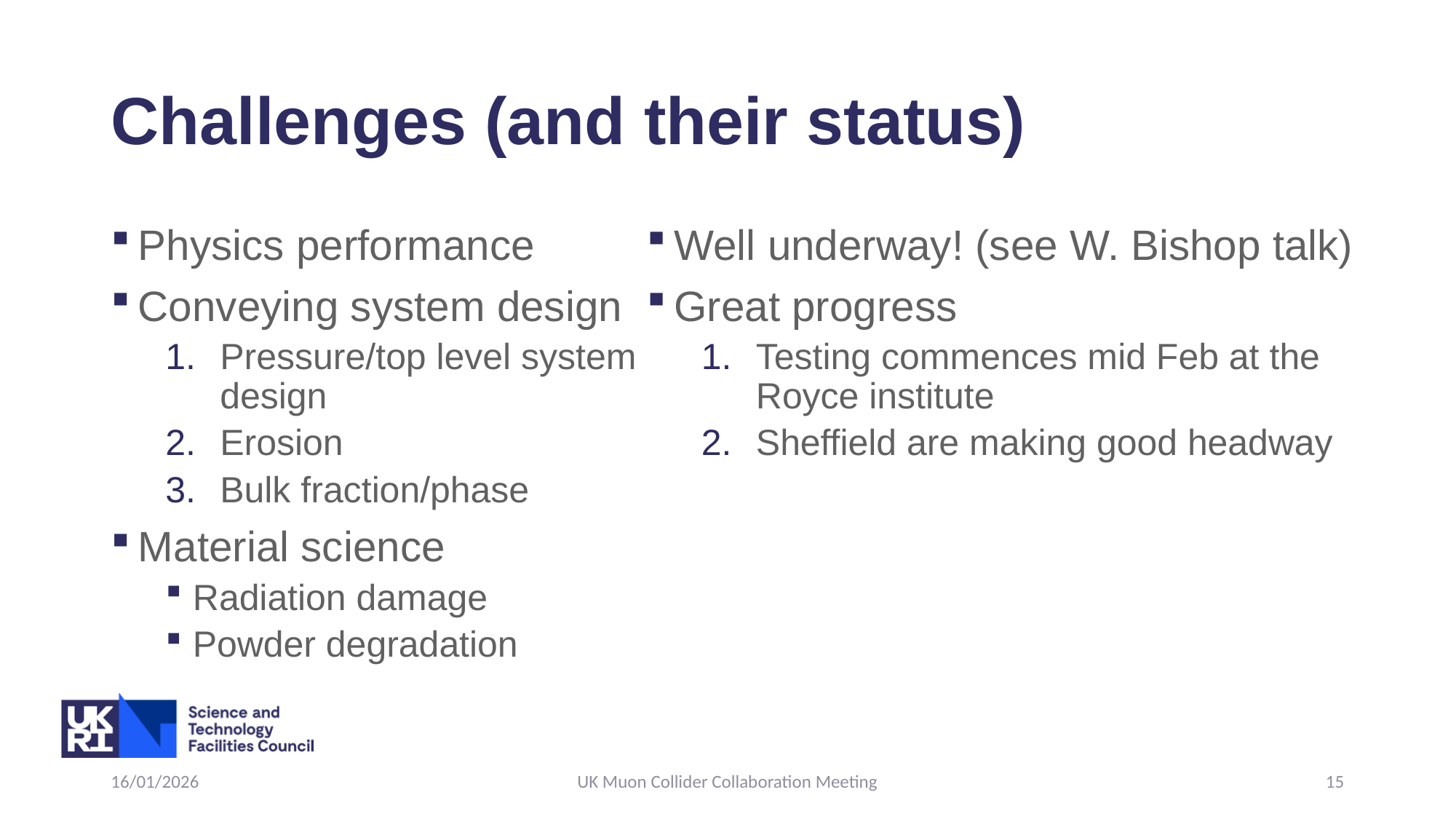

# Challenges (and their status)
Physics performance
Conveying system design
Pressure/top level system design
Erosion
Bulk fraction/phase
Material science
Radiation damage
Powder degradation
Well underway! (see W. Bishop talk)
Great progress
Testing commences mid Feb at the Royce institute
Sheffield are making good headway

16/01/2026
UK Muon Collider Collaboration Meeting
15